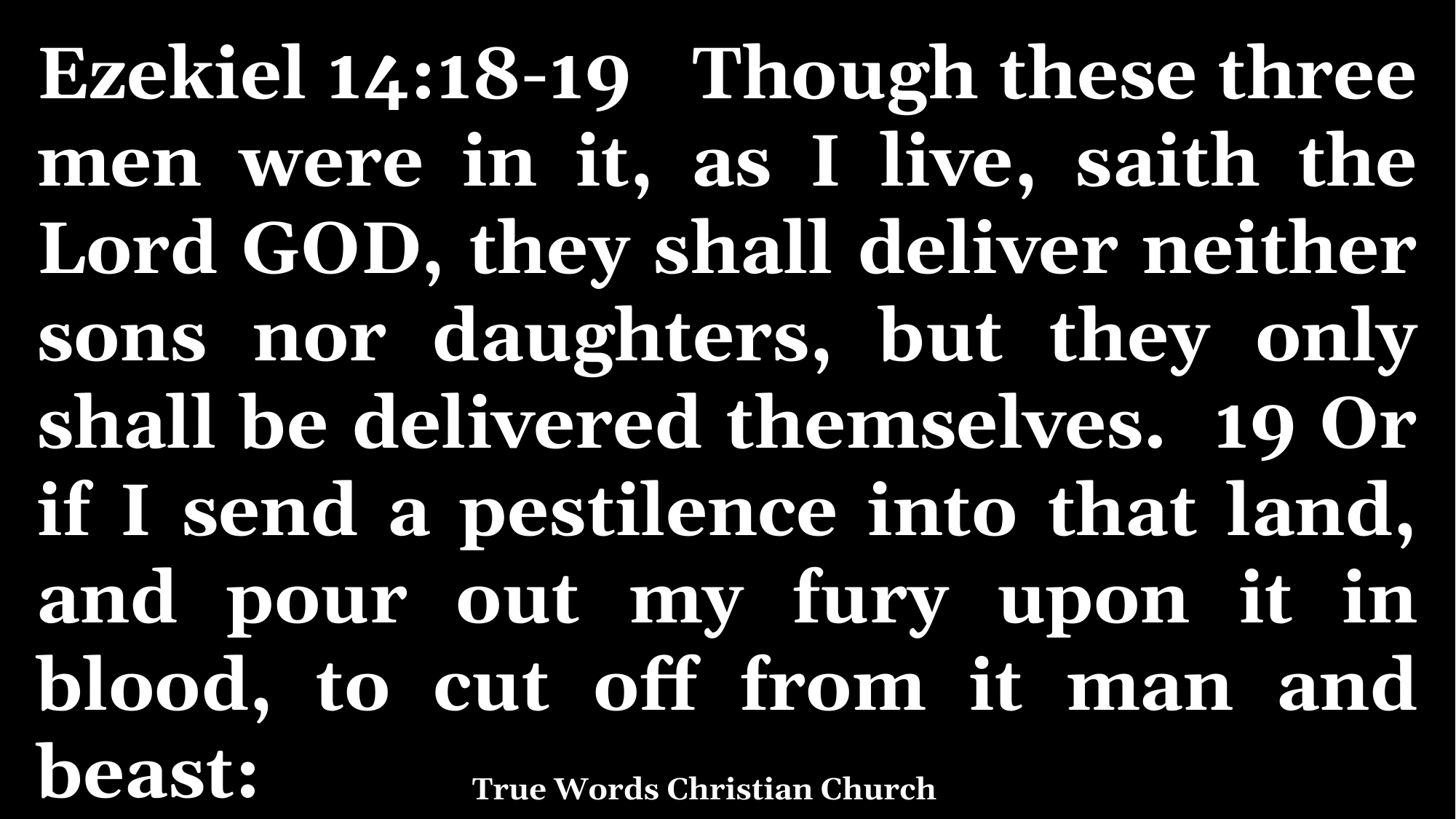

Ezekiel 14:18-19   Though these three men were in it, as I live, saith the Lord GOD, they shall deliver neither sons nor daughters, but they only shall be delivered themselves.  19 Or if I send a pestilence into that land, and pour out my fury upon it in blood, to cut off from it man and beast:
True Words Christian Church